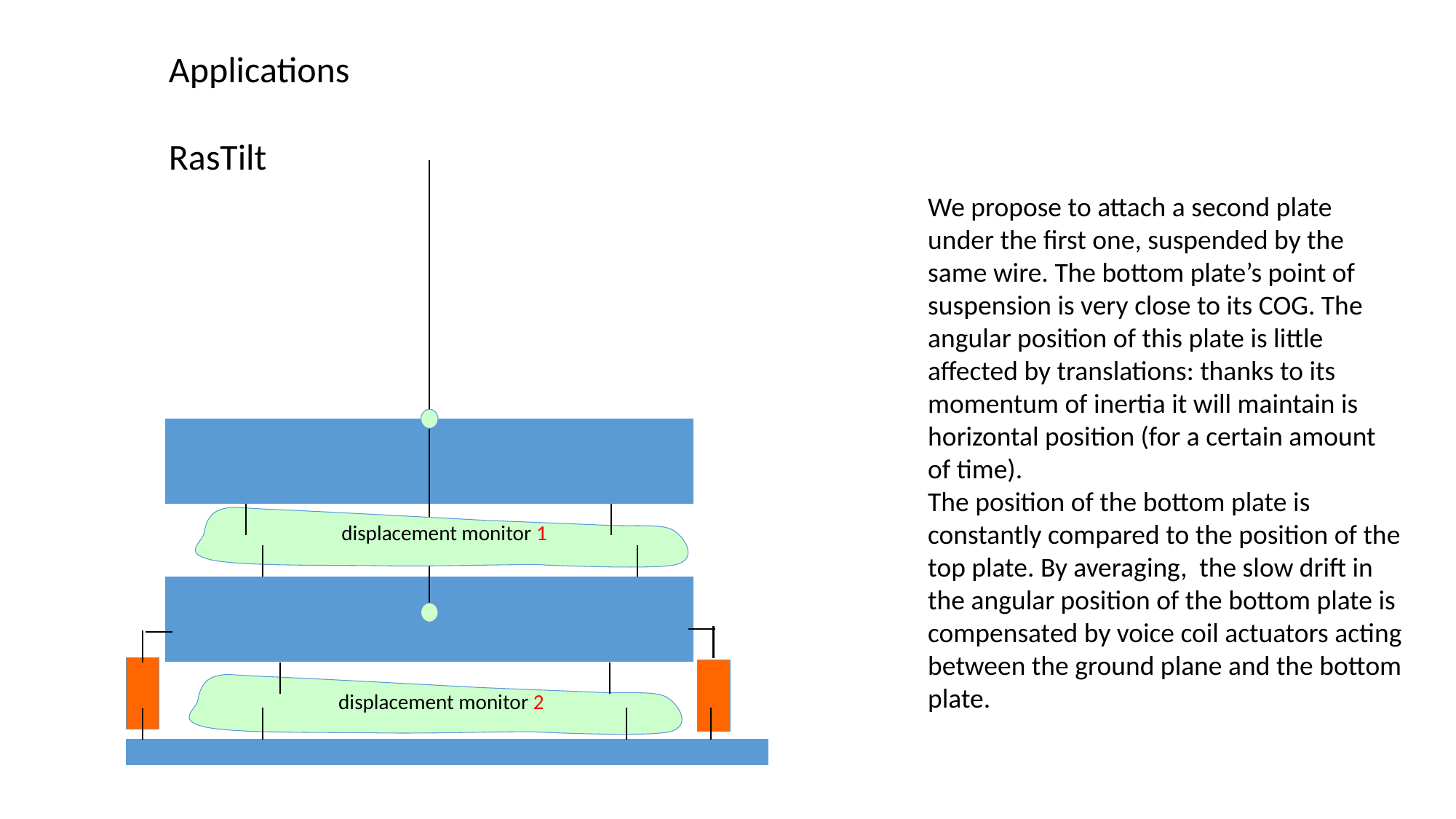

Applications

RasTilt

displacement monitor 1

displacement monitor 2

We propose to attach a second plate under the first one, suspended by the same wire. The bottom plate’s point of suspension is very close to its COG. The angular position of this plate is little affected by translations: thanks to its momentum of inertia it will maintain is horizontal position (for a certain amount of time).
The position of the bottom plate is constantly compared to the position of the top plate. By averaging,  the slow drift in the angular position of the bottom plate is compensated by voice coil actuators acting between the ground plane and the bottom plate.